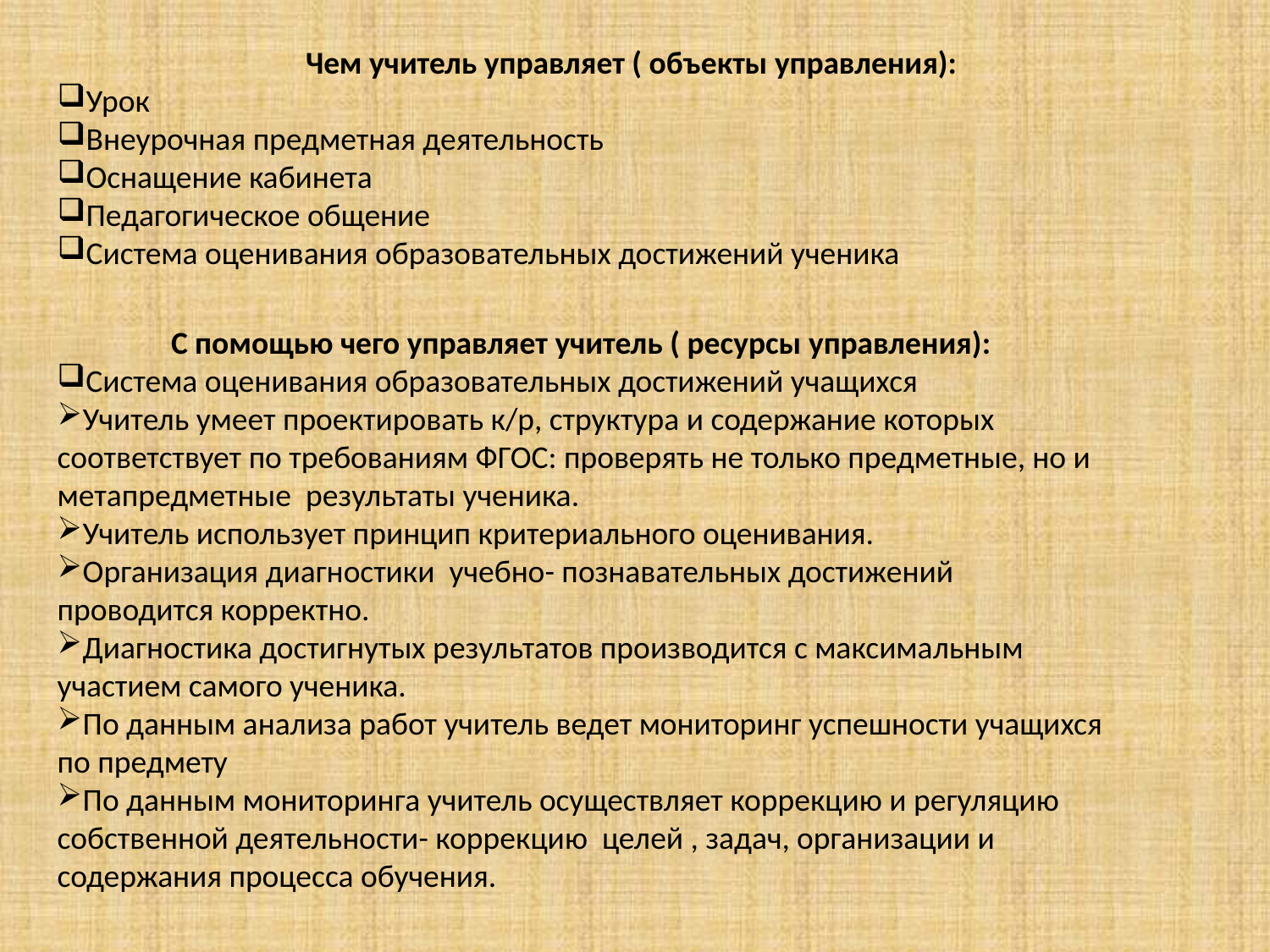

Чем учитель управляет ( объекты управления):
Урок
Внеурочная предметная деятельность
Оснащение кабинета
Педагогическое общение
Система оценивания образовательных достижений ученика
С помощью чего управляет учитель ( ресурсы управления):
Система оценивания образовательных достижений учащихся
Учитель умеет проектировать к/р, структура и содержание которых соответствует по требованиям ФГОС: проверять не только предметные, но и метапредметные  результаты ученика.
Учитель использует принцип критериального оценивания.
Организация диагностики  учебно- познавательных достижений проводится корректно.
Диагностика достигнутых результатов производится с максимальным участием самого ученика.
По данным анализа работ учитель ведет мониторинг успешности учащихся по предмету
По данным мониторинга учитель осуществляет коррекцию и регуляцию собственной деятельности- коррекцию  целей , задач, организации и содержания процесса обучения.